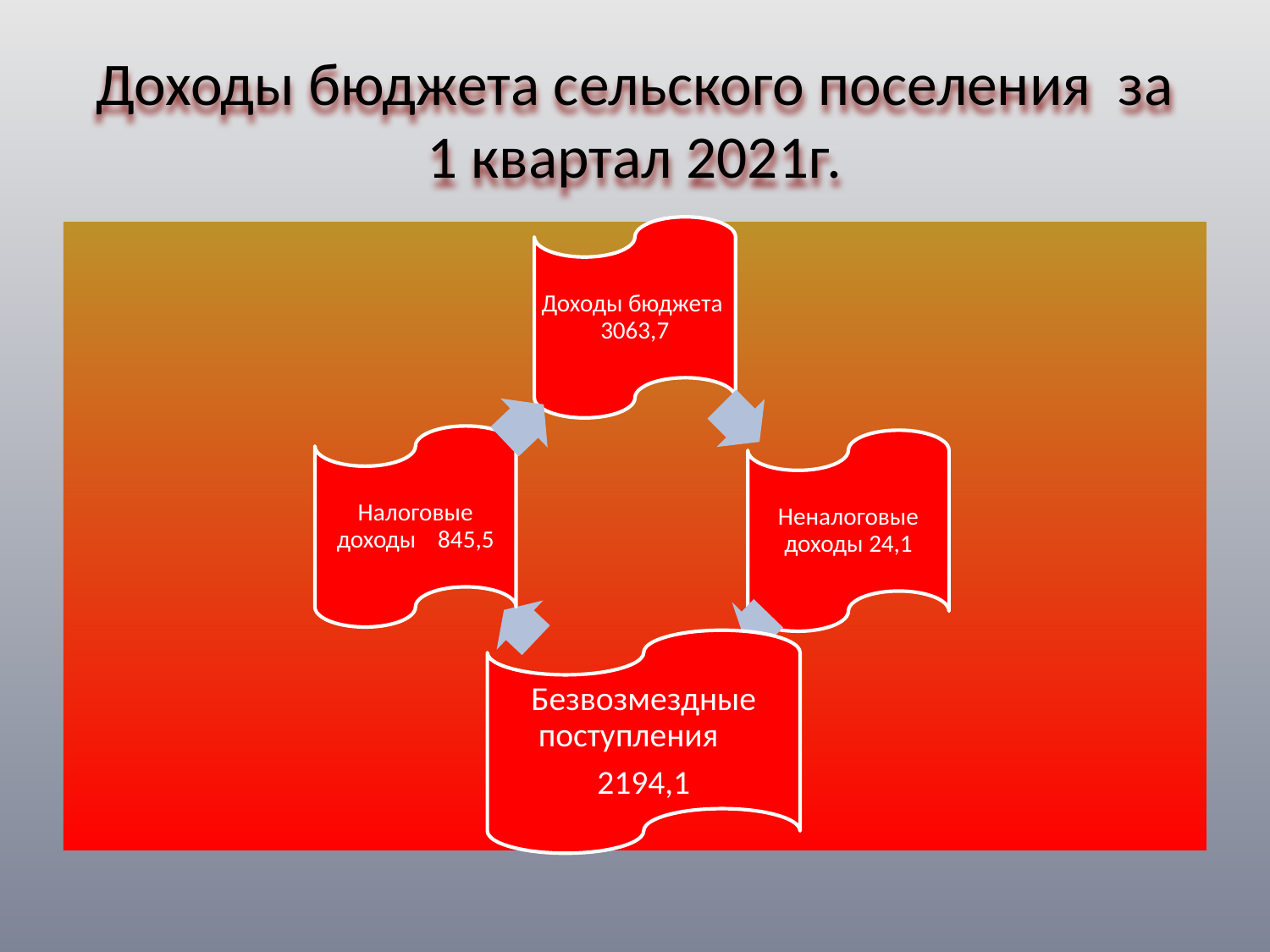

# Доходы бюджета сельского поселения  за 1 квартал 2021г.
Доходы бюджета  3063,7

Неналоговые доходы 24,1

Безвозмездные поступления
2194,1

Налоговые доходы    845,5